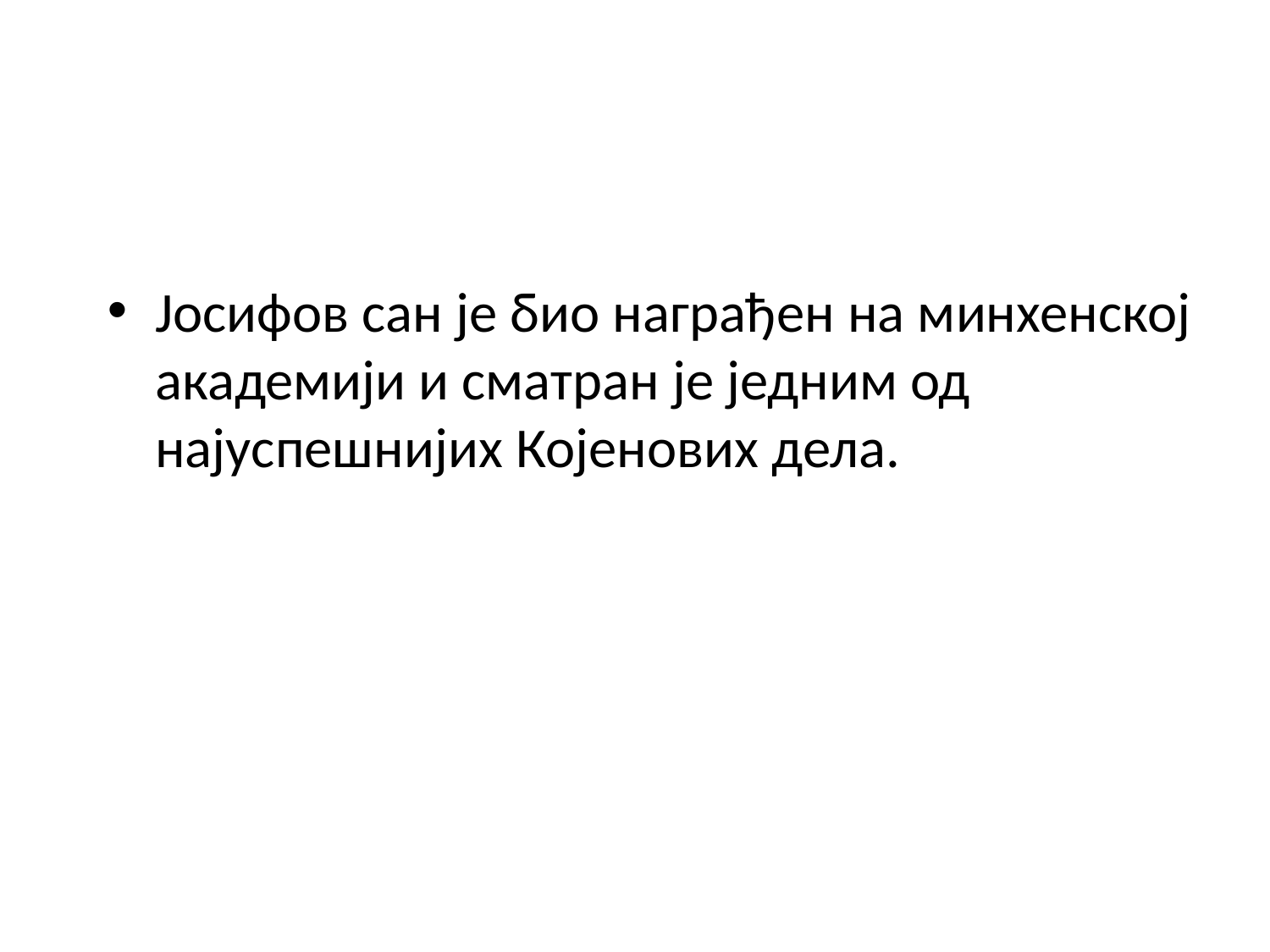

Јосифов сан је био награђен на минхенској академији и сматран је једним од најуспешнијих Којенових дела.